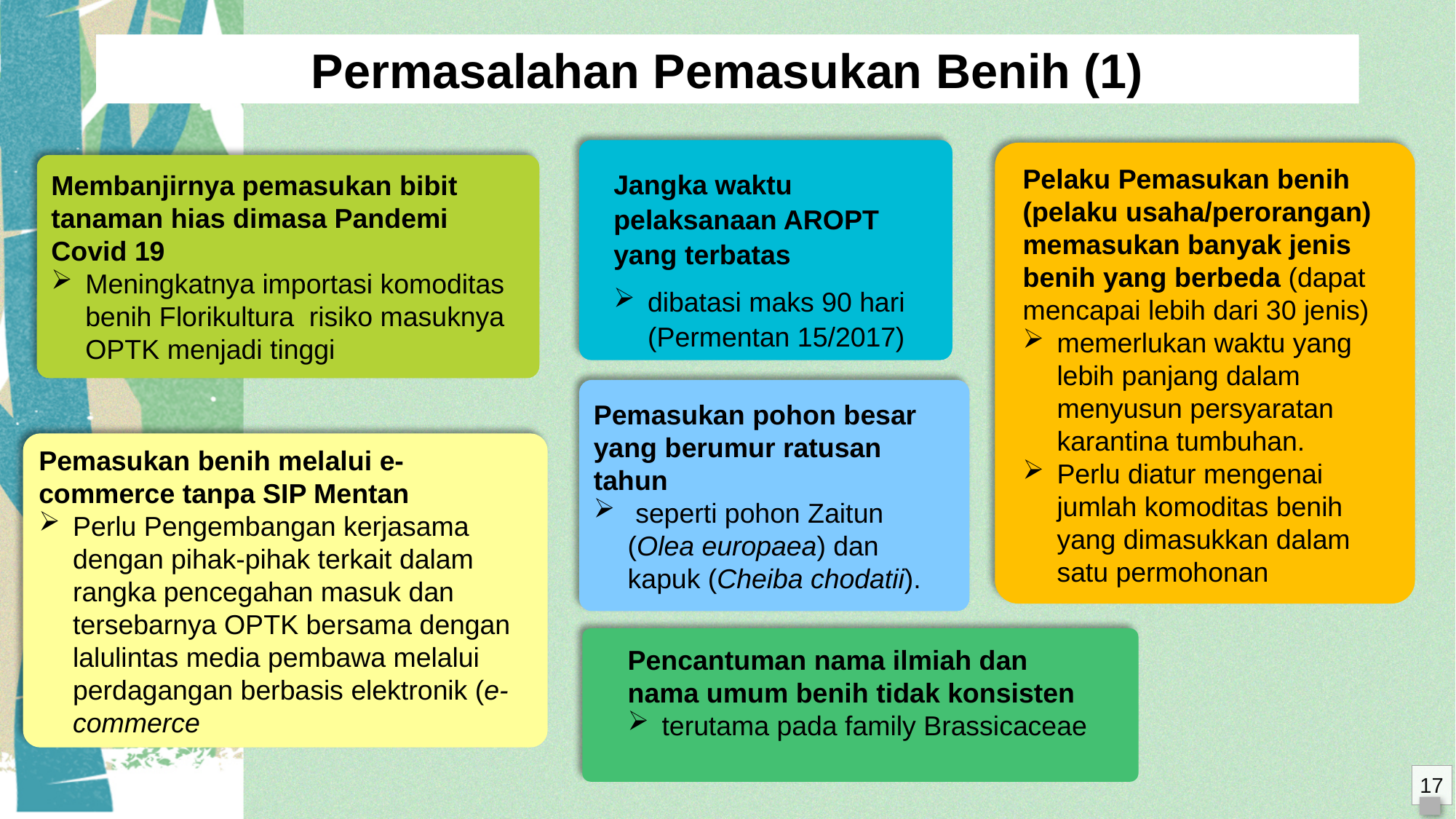

Permasalahan Pemasukan Benih (1)

Membanjirnya pemasukan bibit tanaman hias dimasa Pandemi Covid 19
Meningkatnya importasi komoditas benih Florikultura  risiko masuknya OPTK menjadi tinggi
Pelaku Pemasukan benih (pelaku usaha/perorangan) memasukan banyak jenis benih yang berbeda (dapat mencapai lebih dari 30 jenis)
memerlukan waktu yang lebih panjang dalam menyusun persyaratan karantina tumbuhan.
Perlu diatur mengenai  jumlah komoditas benih yang dimasukkan dalam satu permohonan
Jangka waktu pelaksanaan AROPT yang terbatas
dibatasi maks 90 hari (Permentan 15/2017)

Pemasukan pohon besar yang berumur ratusan tahun
 seperti pohon Zaitun (Olea europaea) dan kapuk (Cheiba chodatii).

Pemasukan benih melalui e-commerce tanpa SIP Mentan
Perlu Pengembangan kerjasama dengan pihak-pihak terkait dalam rangka pencegahan masuk dan tersebarnya OPTK bersama dengan lalulintas media pembawa melalui perdagangan berbasis elektronik (e-commerce

Pencantuman nama ilmiah dan nama umum benih tidak konsisten
terutama pada family Brassicaceae
17